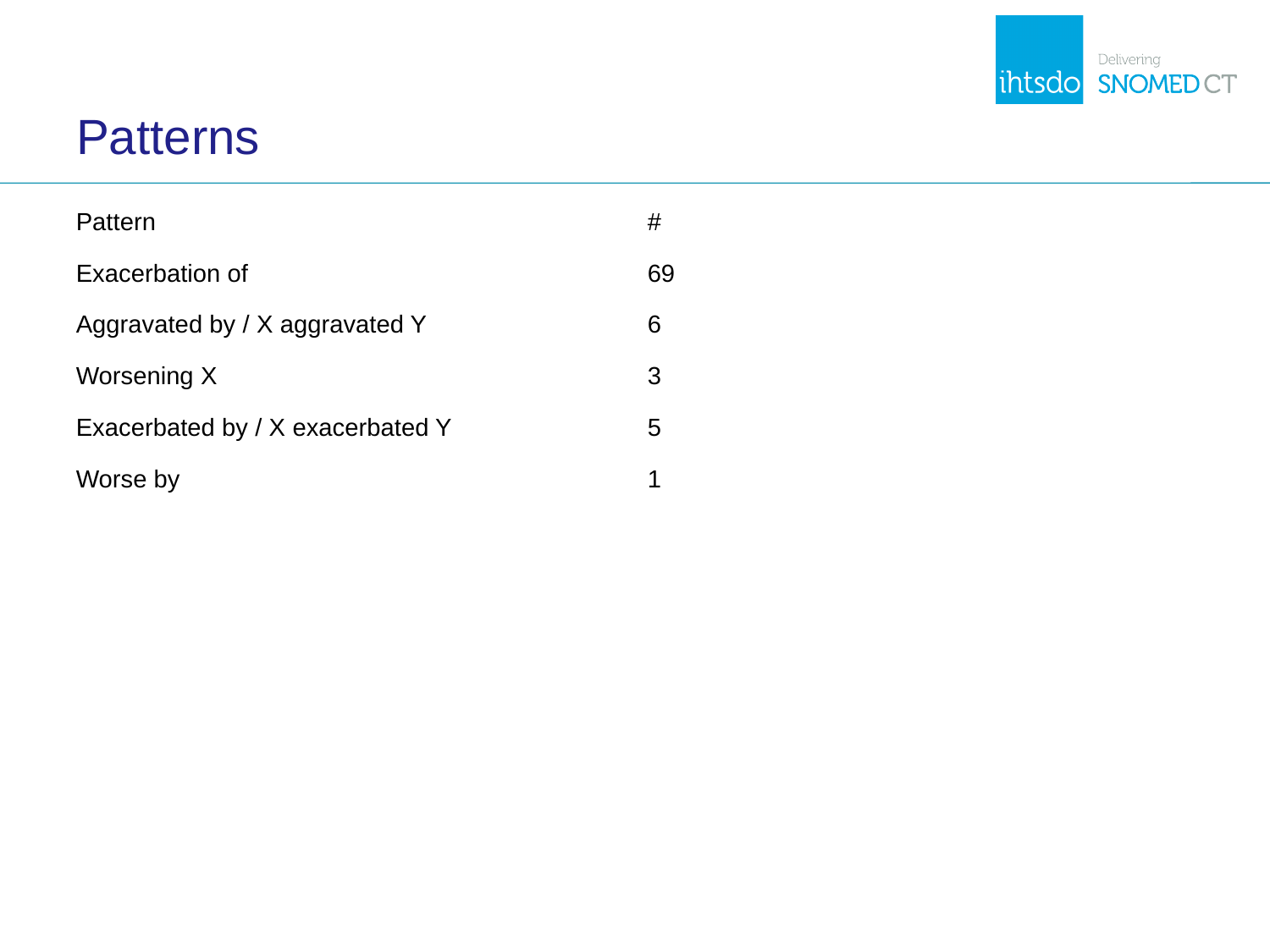

# Patterns
| Pattern | # |
| --- | --- |
| Exacerbation of | 69 |
| Aggravated by / X aggravated Y | 6 |
| Worsening X | 3 |
| Exacerbated by / X exacerbated Y | 5 |
| Worse by | 1 |